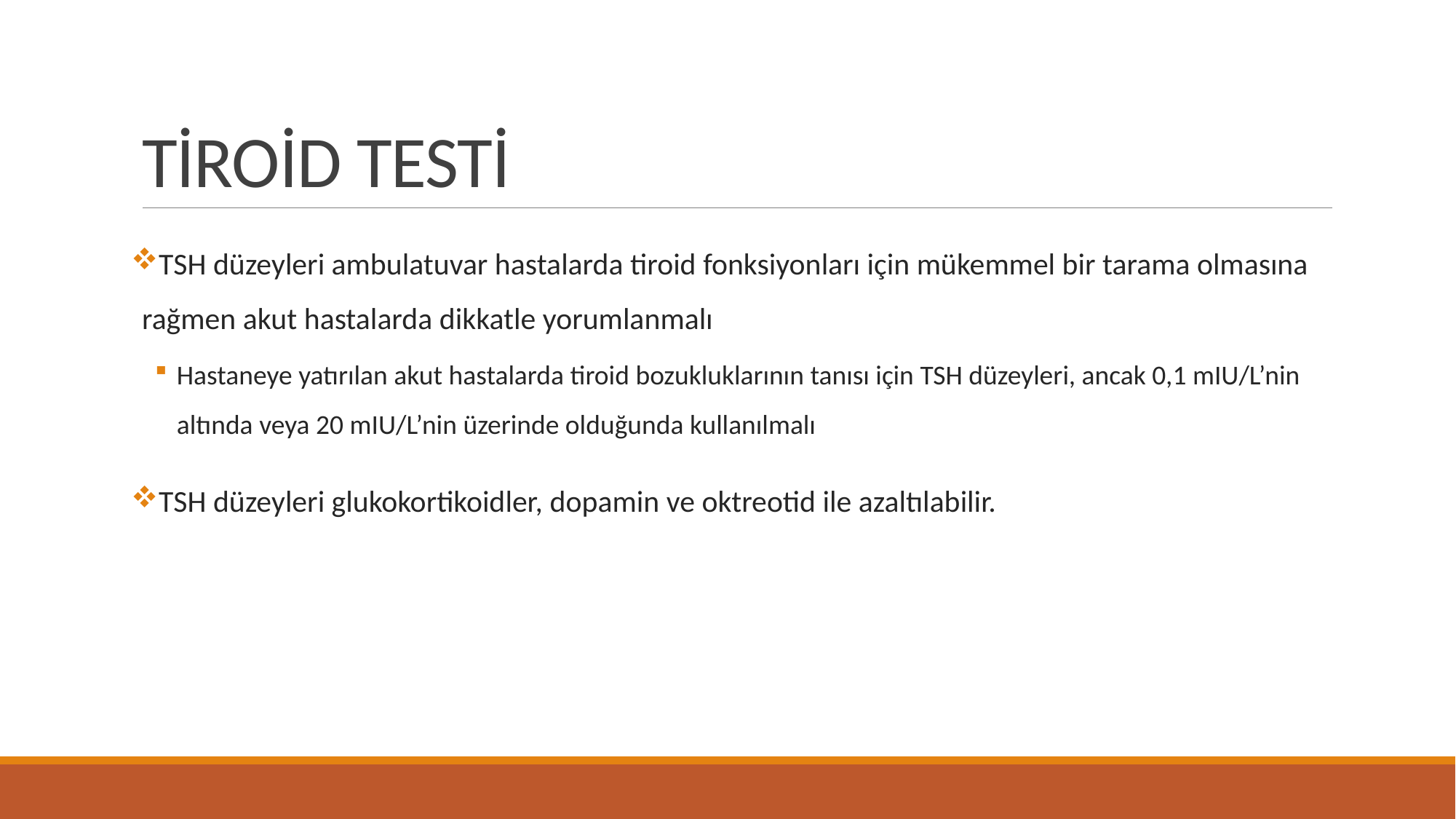

# TİROİD TESTİ
TSH düzeyleri ambulatuvar hastalarda tiroid fonksiyonları için mükemmel bir tarama olmasına rağmen akut hastalarda dikkatle yorumlanmalı
Hastaneye yatırılan akut hastalarda tiroid bozukluklarının tanısı için TSH düzeyleri, ancak 0,1 mIU/L’nin altında veya 20 mIU/L’nin üzerinde olduğunda kullanılmalı
TSH düzeyleri glukokortikoidler, dopamin ve oktreotid ile azaltılabilir.